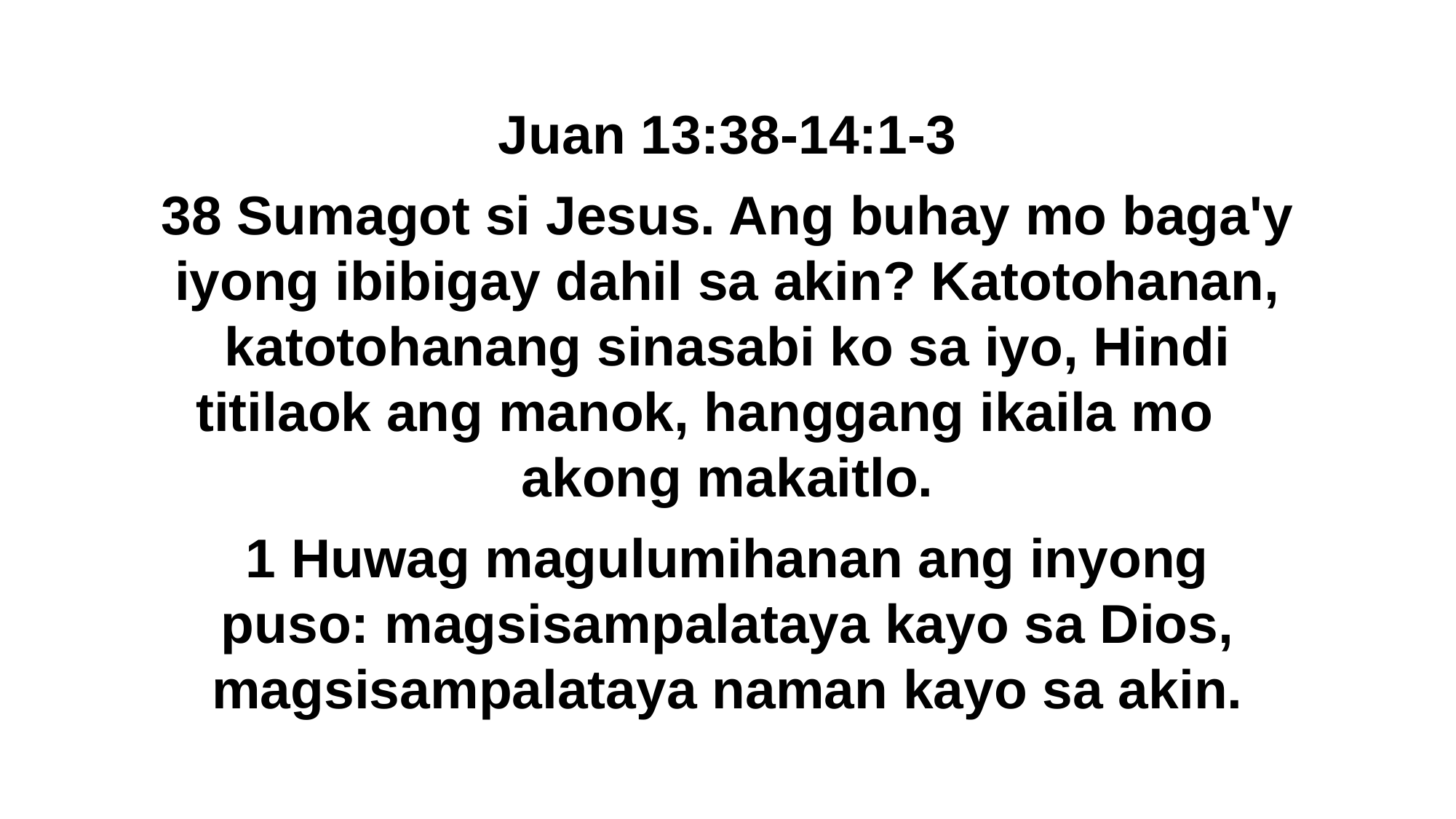

Juan 13:38-14:1-3
38 Sumagot si Jesus. Ang buhay mo baga'y iyong ibibigay dahil sa akin? Katotohanan, katotohanang sinasabi ko sa iyo, Hindi titilaok ang manok, hanggang ikaila mo    akong makaitlo.
1 Huwag magulumihanan ang inyong puso: magsisampalataya kayo sa Dios, magsisampalataya naman kayo sa akin.